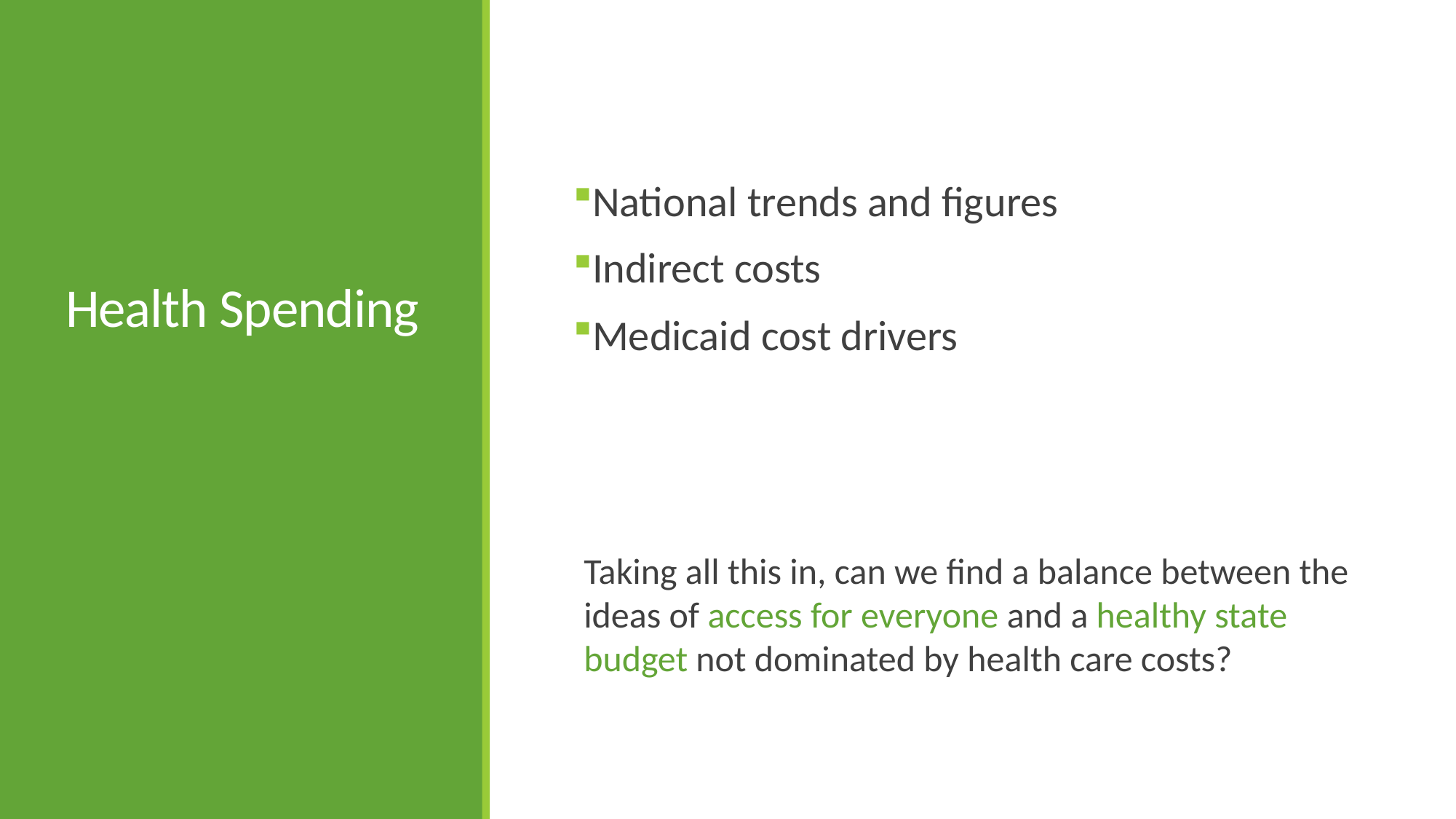

# Health Spending
National trends and figures
Indirect costs
Medicaid cost drivers

Taking all this in, can we find a balance between the ideas of access for everyone and a healthy state budget not dominated by health care costs?